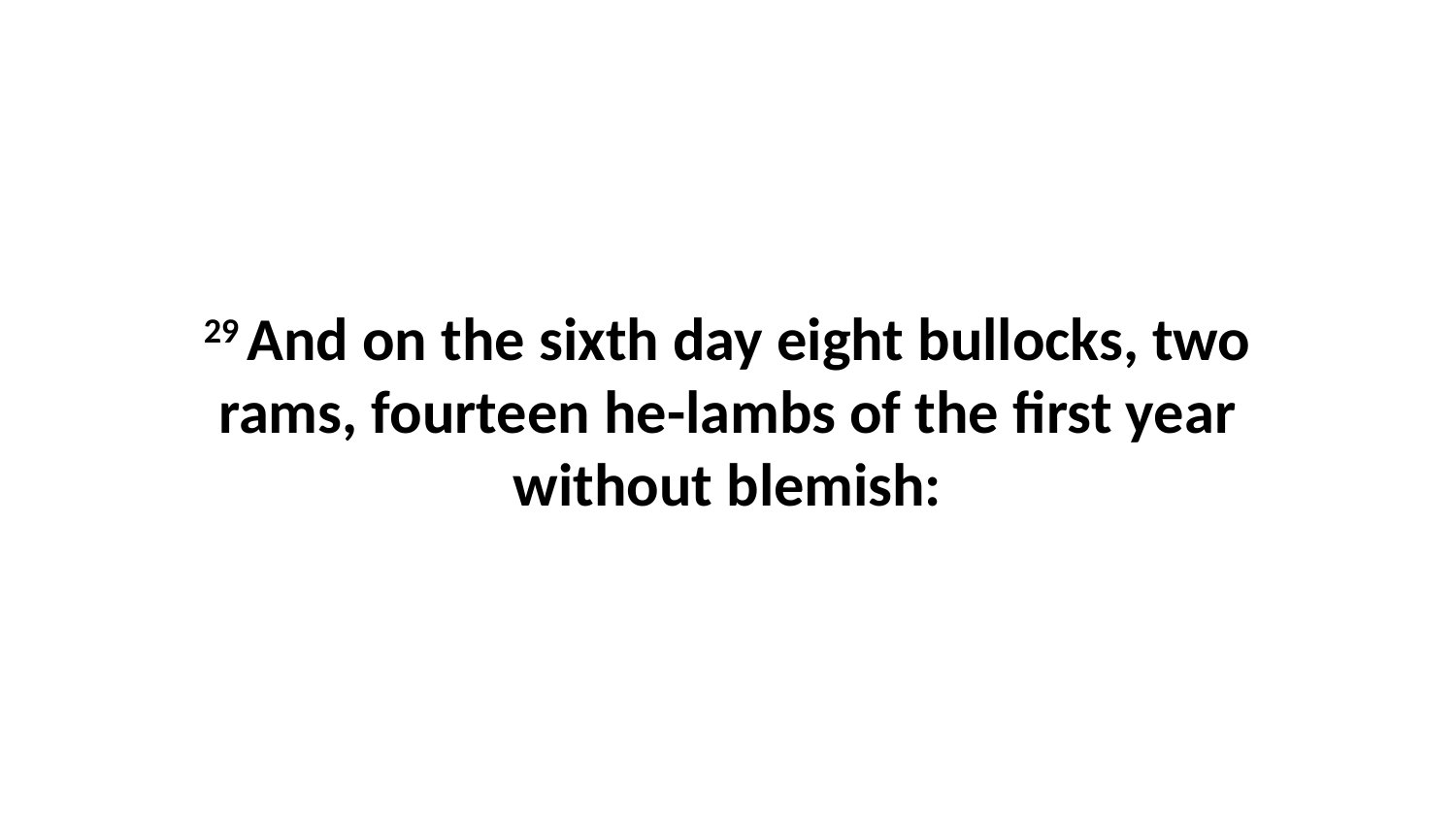

29 And on the sixth day eight bullocks, two rams, fourteen he-lambs of the first year without blemish: